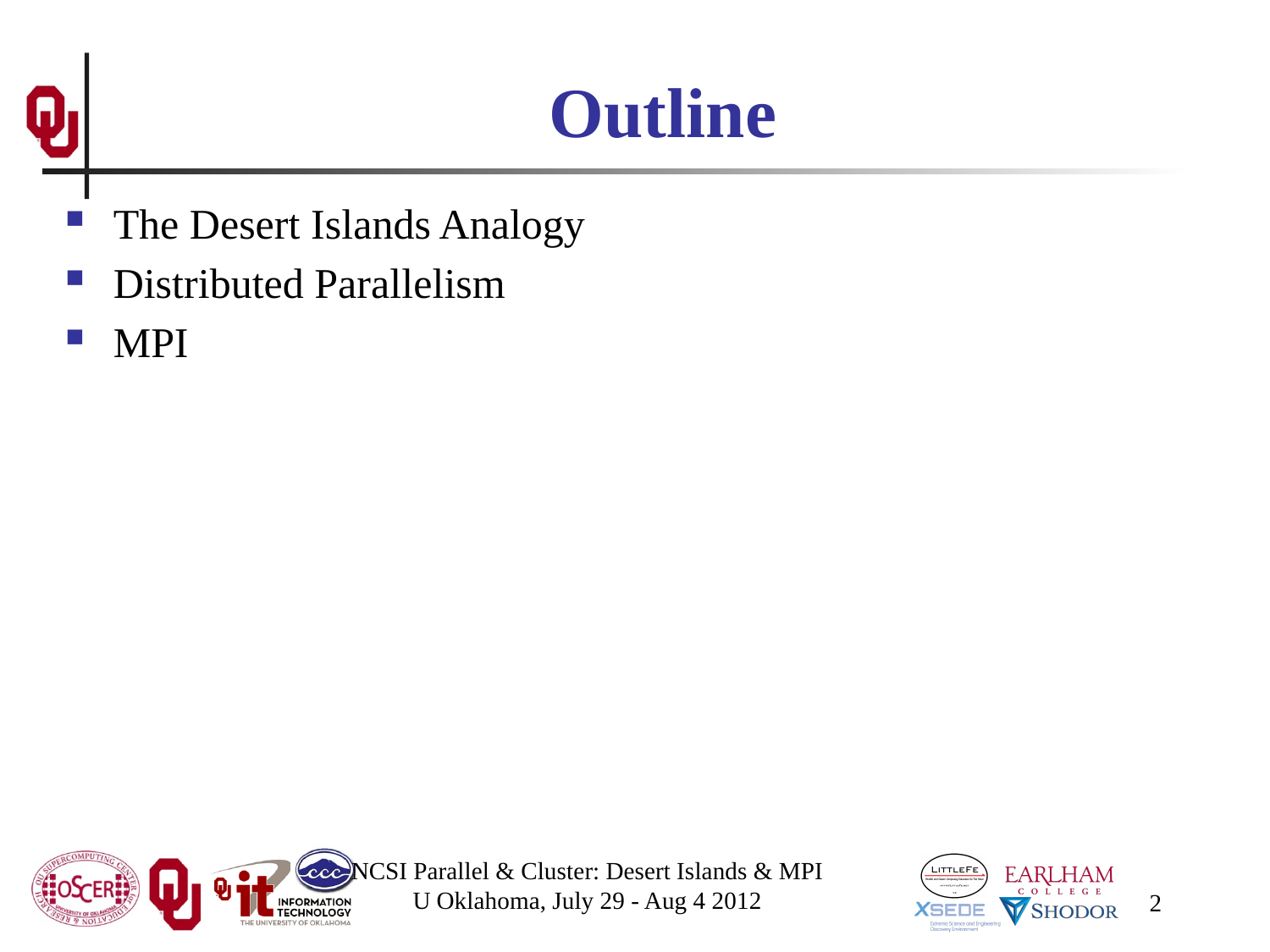

# Outline
The Desert Islands Analogy
Distributed Parallelism
MPI
NCSI Parallel & Cluster: Desert Islands & MPI
U Oklahoma, July 29 - Aug 4 2012
2